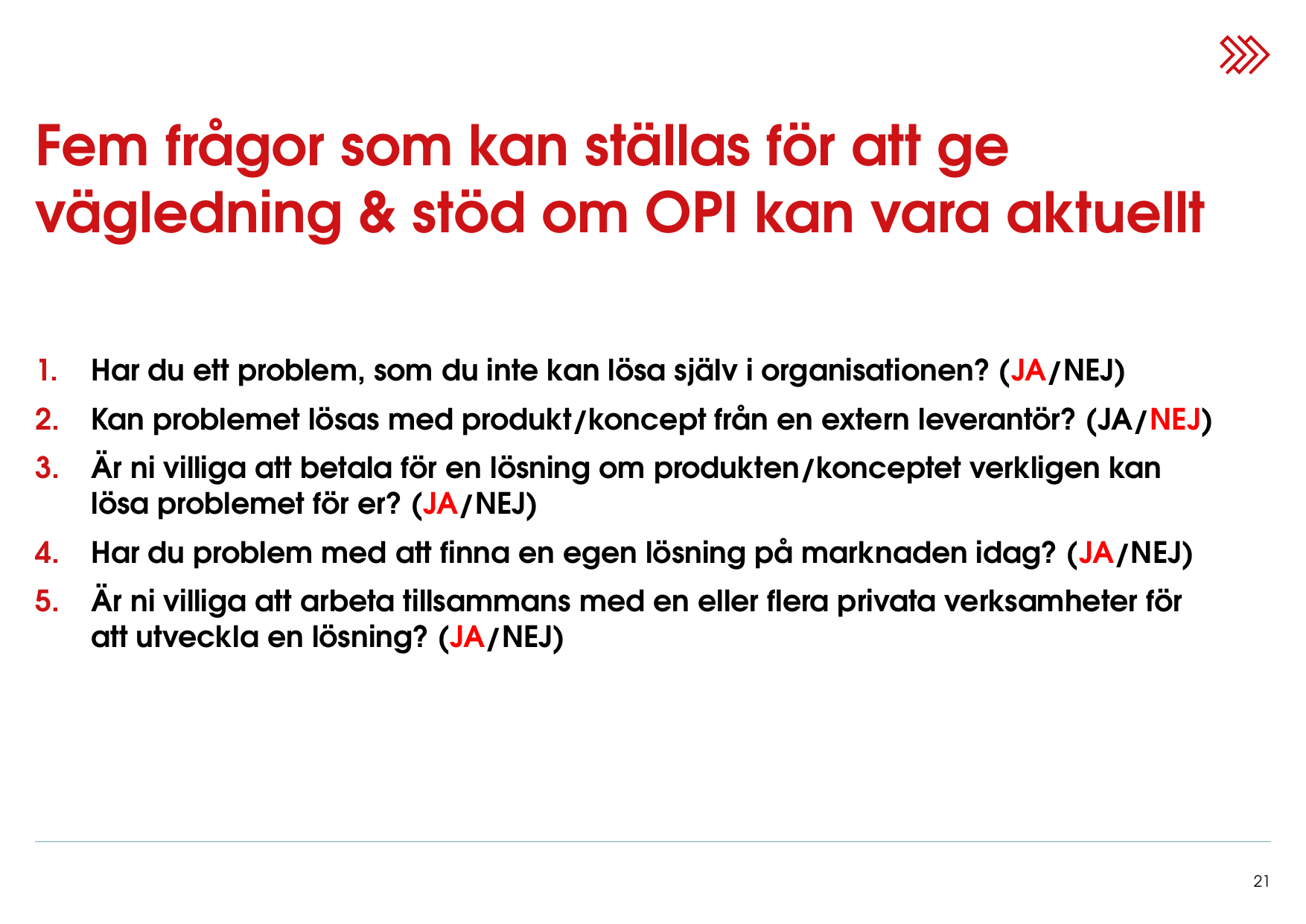

# Fem frågor som kan ställas för att ge vägledning & stöd om OPI kan vara aktuellt
Har du ett problem, som du inte kan lösa själv i organisationen? (JA/NEJ)
Kan problemet lösas med produkt/koncept från en extern leverantör? (JA/NEJ)
Är ni villiga att betala för en lösning om produkten/konceptet verkligen kan lösa problemet för er? (JA/NEJ)
Har du problem med att finna en egen lösning på marknaden idag? (JA/NEJ)
Är ni villiga att arbeta tillsammans med en eller flera privata verksamheter för att utveckla en lösning? (JA/NEJ)

21